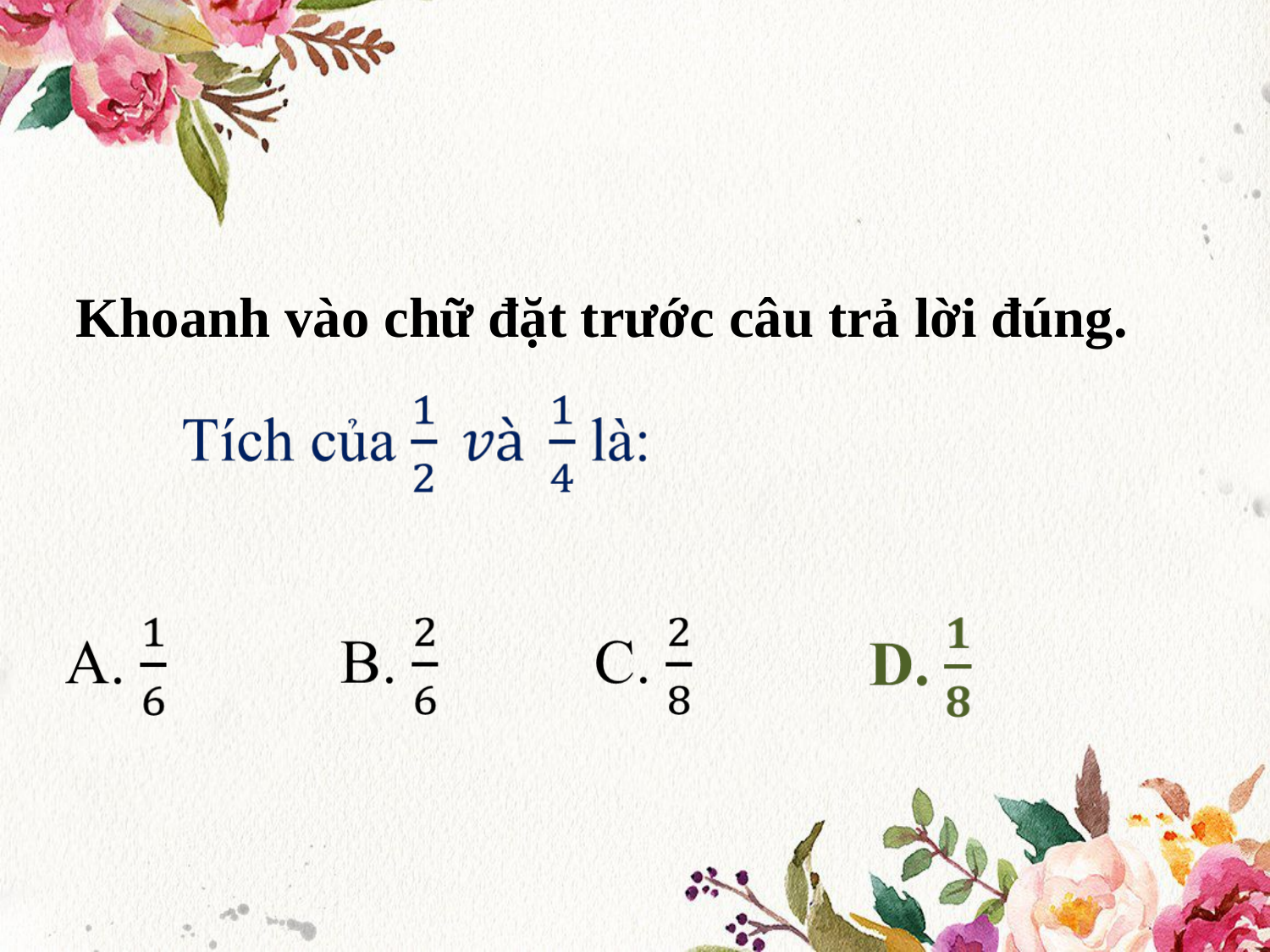

Khoanh vào chữ đặt trước câu trả lời đúng.